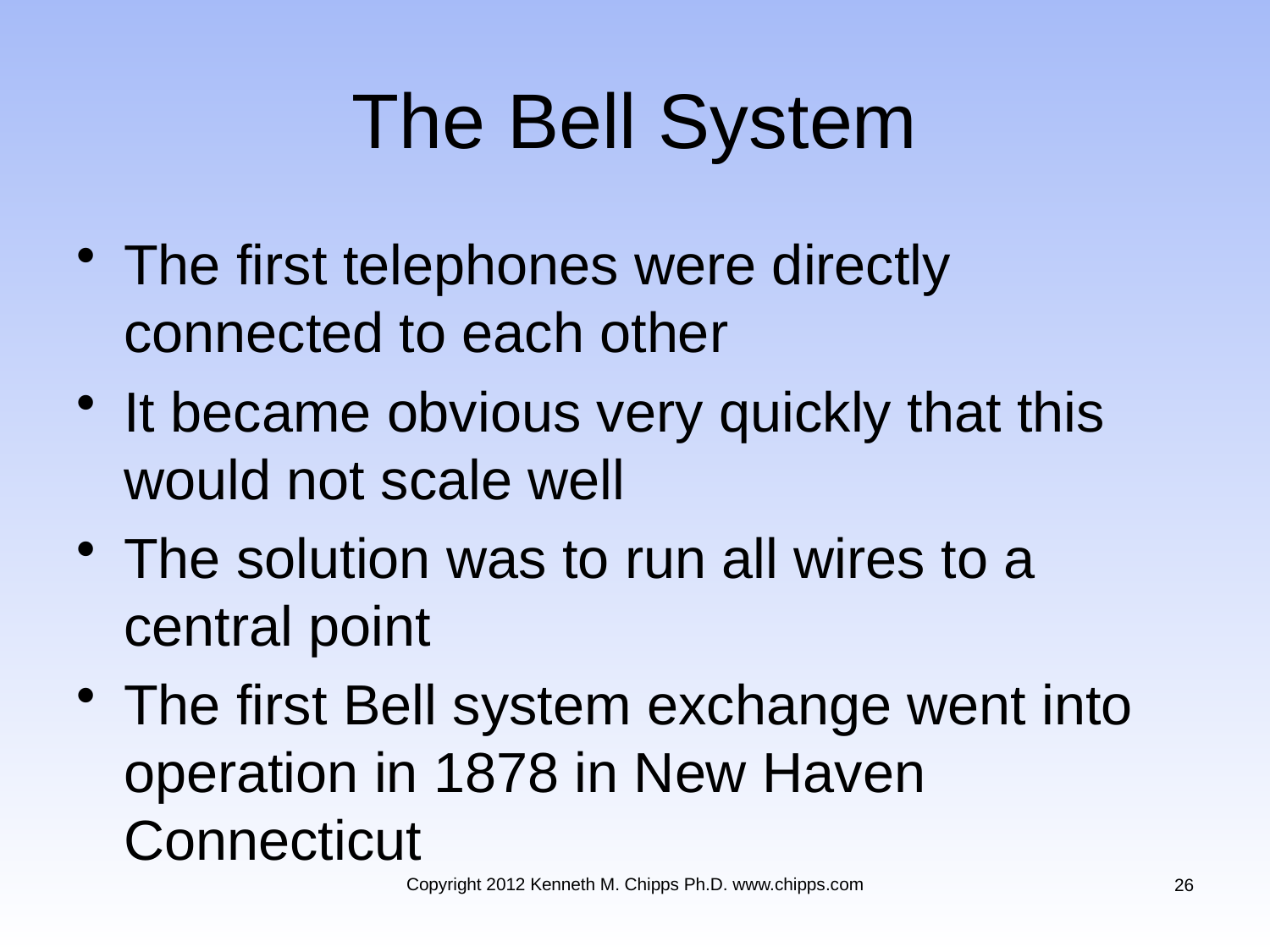

# The Bell System
The first telephones were directly connected to each other
It became obvious very quickly that this would not scale well
The solution was to run all wires to a central point
The first Bell system exchange went into operation in 1878 in New Haven Connecticut
Copyright 2012 Kenneth M. Chipps Ph.D. www.chipps.com
26